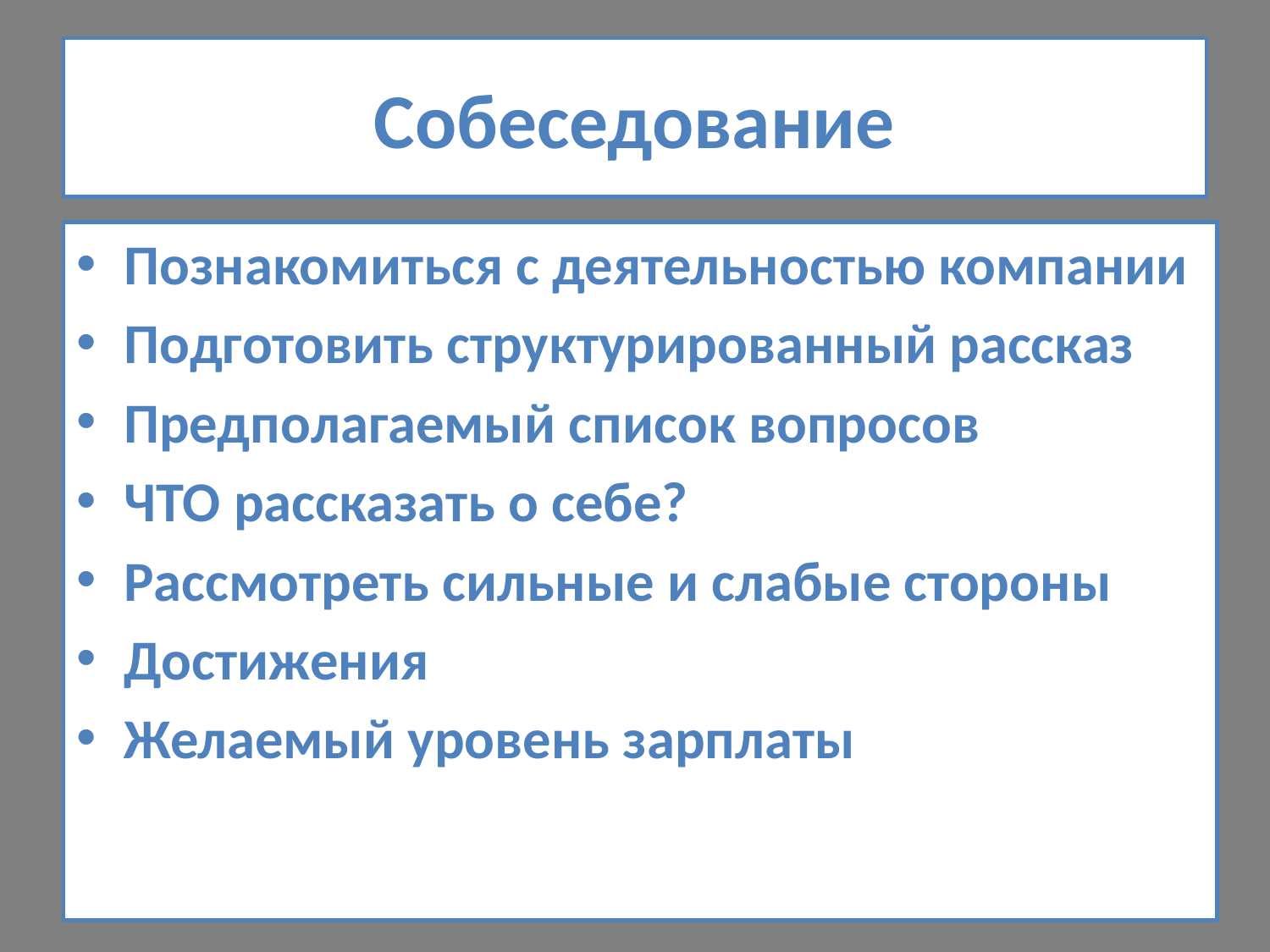

# Собеседование
Познакомиться с деятельностью компании
Подготовить структурированный рассказ
Предполагаемый список вопросов
ЧТО рассказать о себе?
Рассмотреть сильные и слабые стороны
Достижения
Желаемый уровень зарплаты